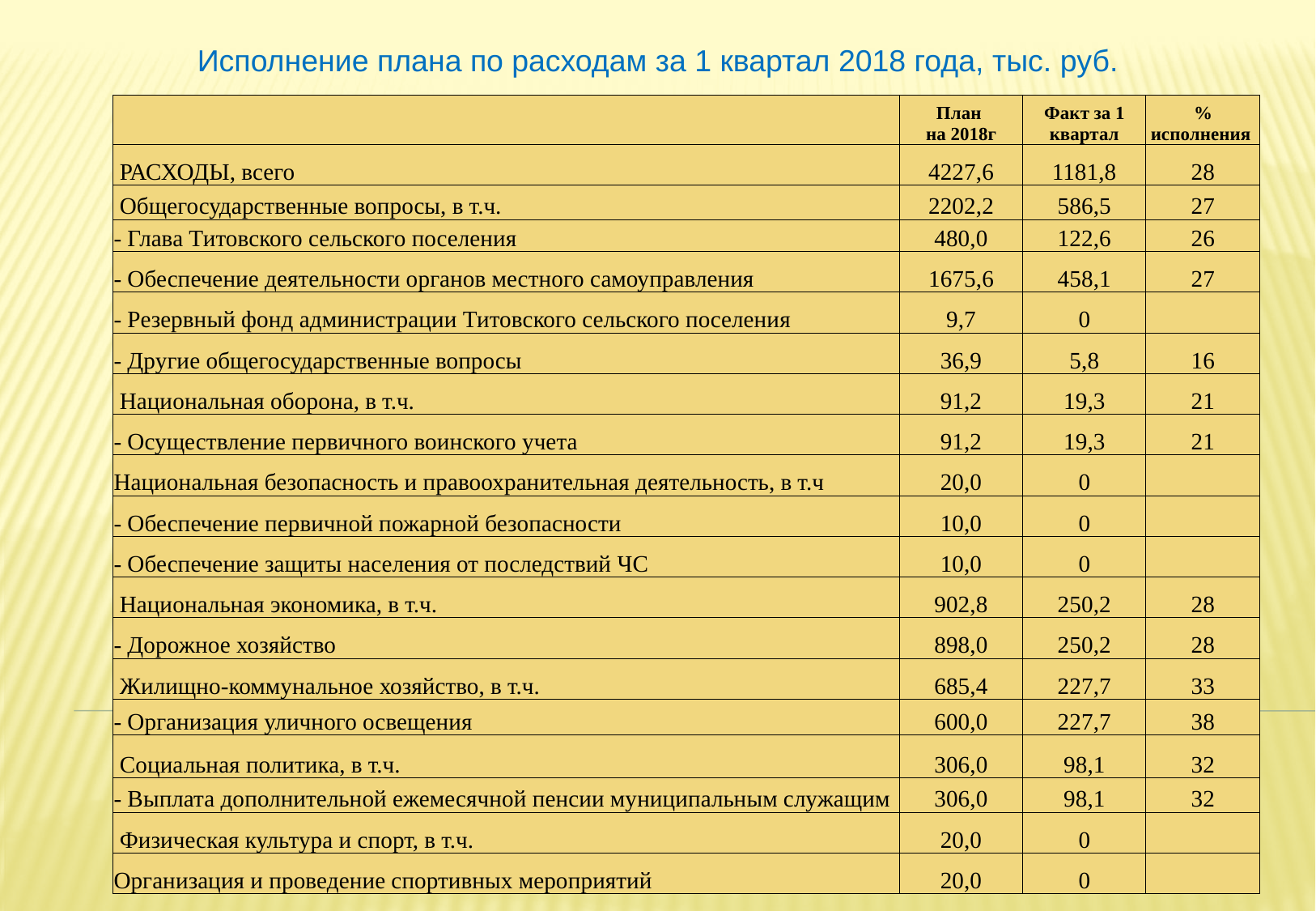

Исполнение плана по расходам за 1 квартал 2018 года, тыс. руб.
|  | План на 2018г | Факт за 1 квартал | % исполнения |
| --- | --- | --- | --- |
| РАСХОДЫ, всего | 4227,6 | 1181,8 | 28 |
| Общегосударственные вопросы, в т.ч. | 2202,2 | 586,5 | 27 |
| - Глава Титовского сельского поселения | 480,0 | 122,6 | 26 |
| - Обеспечение деятельности органов местного самоуправления | 1675,6 | 458,1 | 27 |
| - Резервный фонд администрации Титовского сельского поселения | 9,7 | 0 |  |
| - Другие общегосударственные вопросы | 36,9 | 5,8 | 16 |
| Национальная оборона, в т.ч. | 91,2 | 19,3 | 21 |
| - Осуществление первичного воинского учета | 91,2 | 19,3 | 21 |
| Национальная безопасность и правоохранительная деятельность, в т.ч | 20,0 | 0 |  |
| - Обеспечение первичной пожарной безопасности | 10,0 | 0 |  |
| - Обеспечение защиты населения от последствий ЧС | 10,0 | 0 |  |
| Национальная экономика, в т.ч. | 902,8 | 250,2 | 28 |
| - Дорожное хозяйство | 898,0 | 250,2 | 28 |
| Жилищно-коммунальное хозяйство, в т.ч. | 685,4 | 227,7 | 33 |
| - Организация уличного освещения | 600,0 | 227,7 | 38 |
| Социальная политика, в т.ч. | 306,0 | 98,1 | 32 |
| - Выплата дополнительной ежемесячной пенсии муниципальным служащим | 306,0 | 98,1 | 32 |
| Физическая культура и спорт, в т.ч. | 20,0 | 0 |  |
| Организация и проведение спортивных мероприятий | 20,0 | 0 |  |